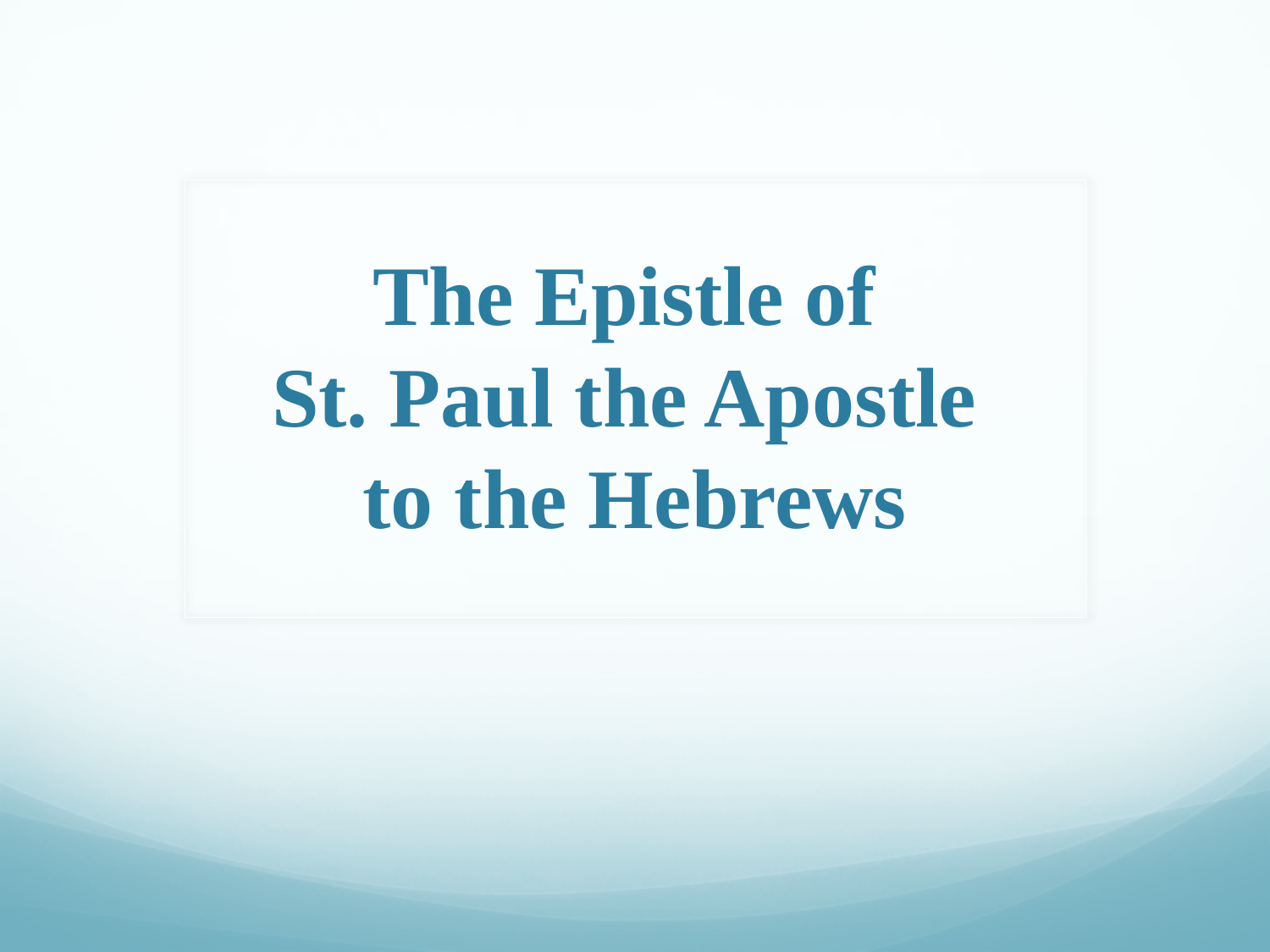

# The Epistle of St. Paul the Apostle to the Hebrews